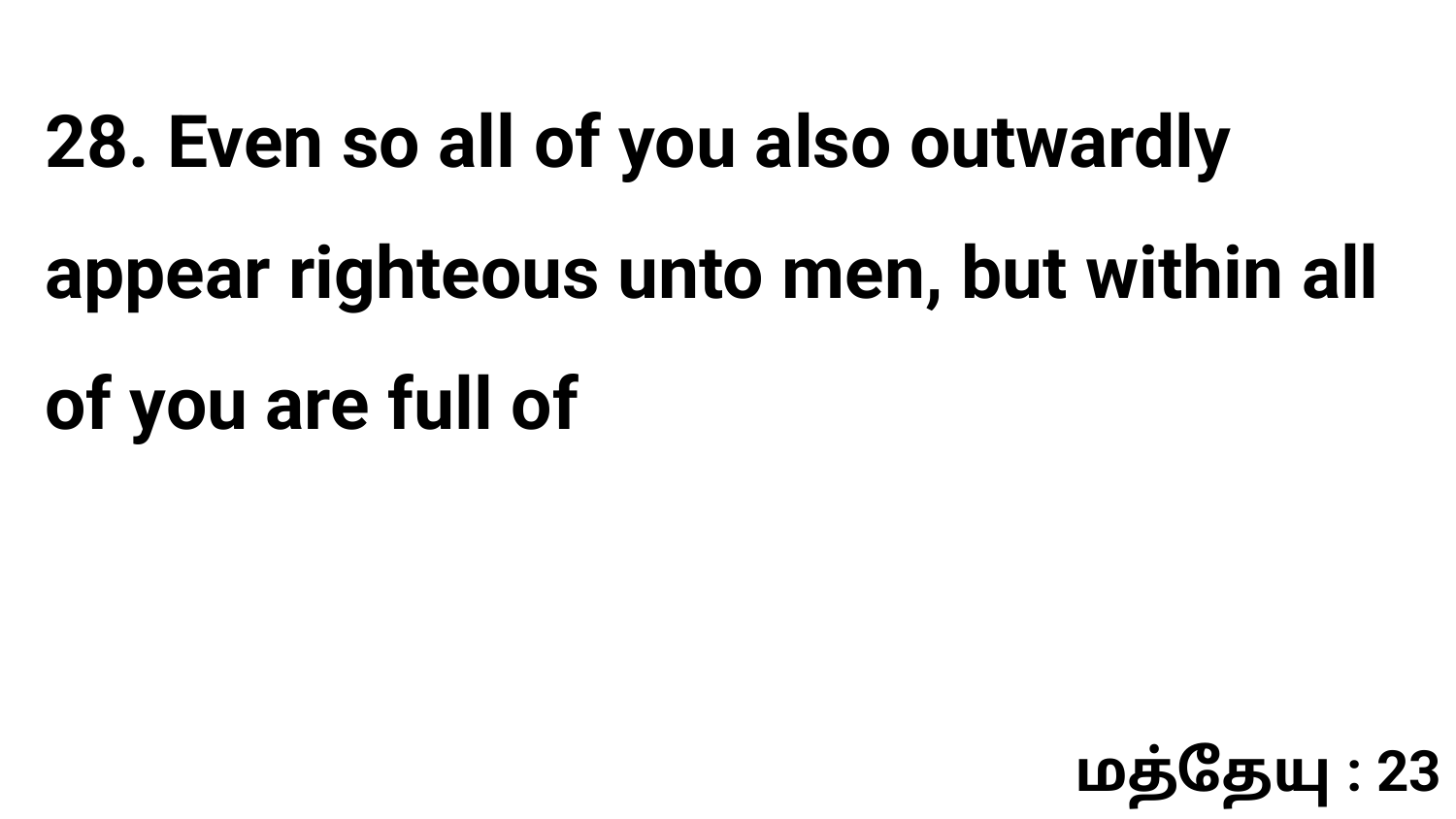

28. Even so all of you also outwardly appear righteous unto men, but within all of you are full of
மத்தேயு : 23